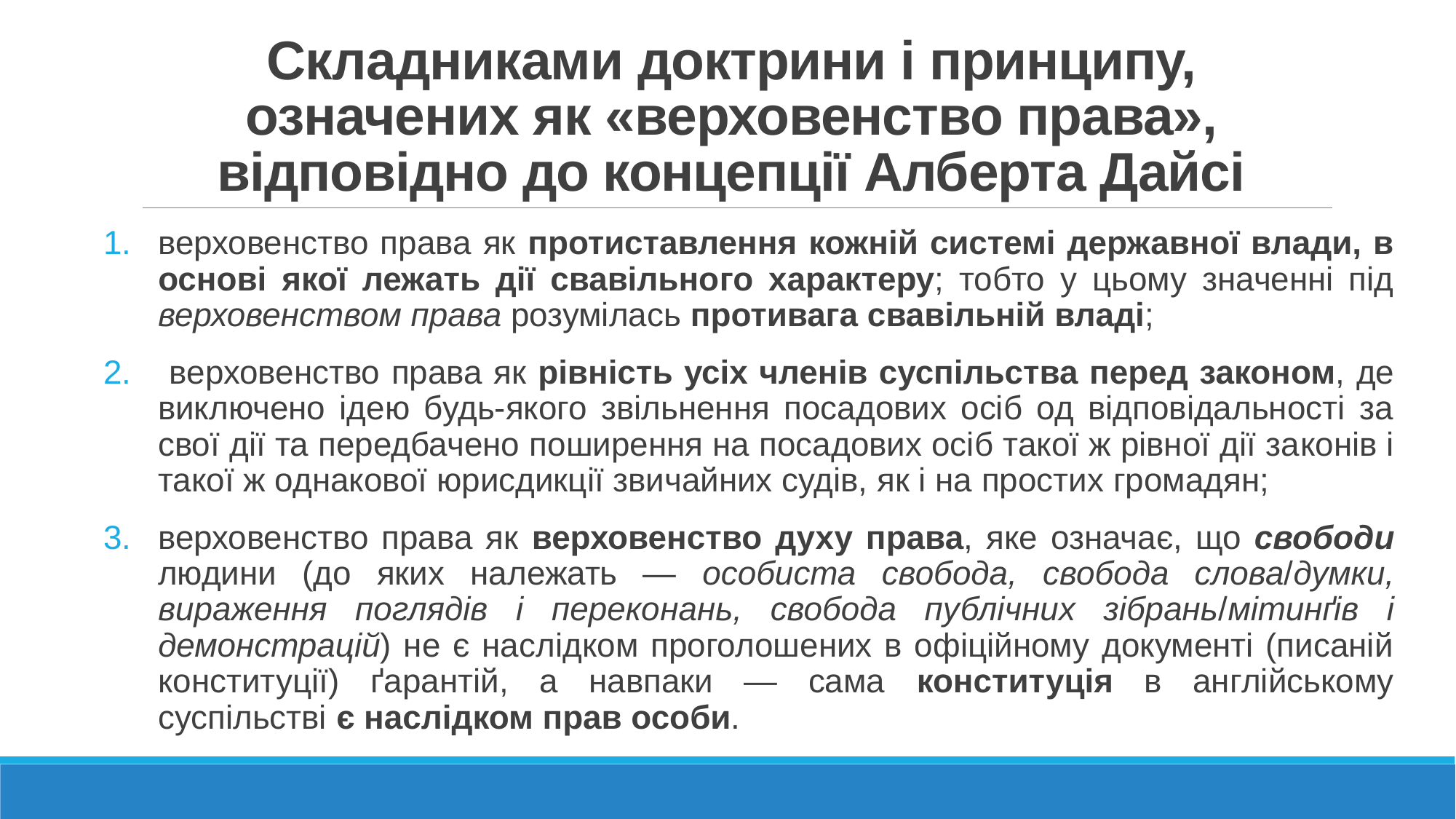

# Складниками доктрини і принципу, означених як «верховенство права», відповідно до концепції Алберта Дайсі
верховенство права як протиставлення кожній системі державної влади, в основі якої лежать дії свавільно­го характеру; тобто у цьому значенні під верховенством права розумілась противага свавільній владі;
 верховенство права як рівність усіх членів суспільства перед законом, де виключено ідею будь-якого звільнення посадових осіб од відповідальності за свої дії та передба­чено поширення на посадових осіб такої ж рівної дії за­конів і такої ж однакової юрисдикції звичайних судів, як і на простих громадян;
верховенство права як верховенство духу права, яке оз­начає, що свободи людини (до яких належать — особиста свобода, свобода слова/думки, вираження поглядів і переко­нань, свобода публічних зібрань/мітинґів і демонстрацій) не є наслідком проголошених в офіційному документі (писаній конституції) ґарантій, а навпаки — сама конституція в ан­глійському суспільстві є наслідком прав особи.